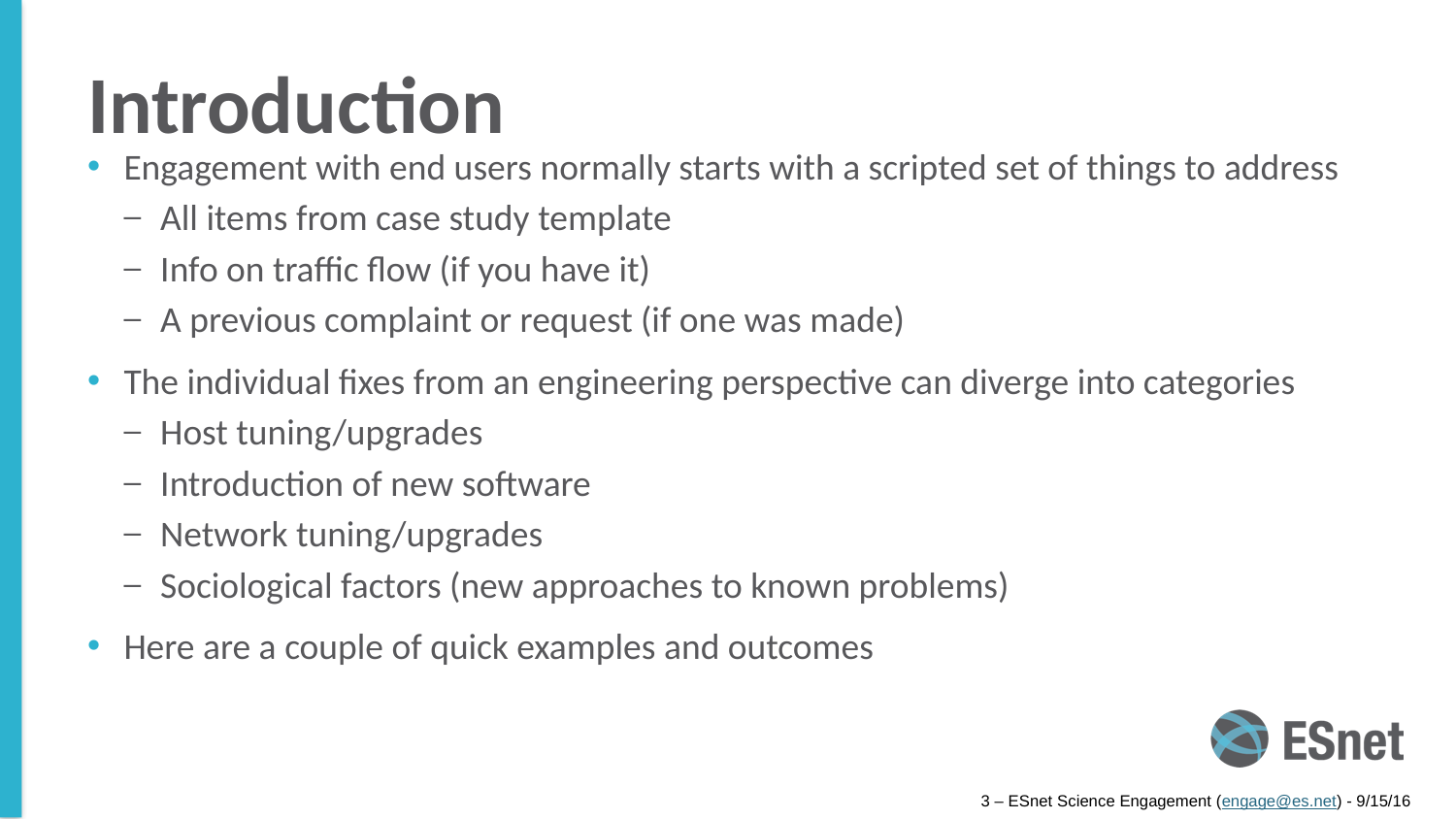

# Introduction
Engagement with end users normally starts with a scripted set of things to address
All items from case study template
Info on traffic flow (if you have it)
A previous complaint or request (if one was made)
The individual fixes from an engineering perspective can diverge into categories
Host tuning/upgrades
Introduction of new software
Network tuning/upgrades
Sociological factors (new approaches to known problems)
Here are a couple of quick examples and outcomes
3 – ESnet Science Engagement (engage@es.net) - 9/15/16